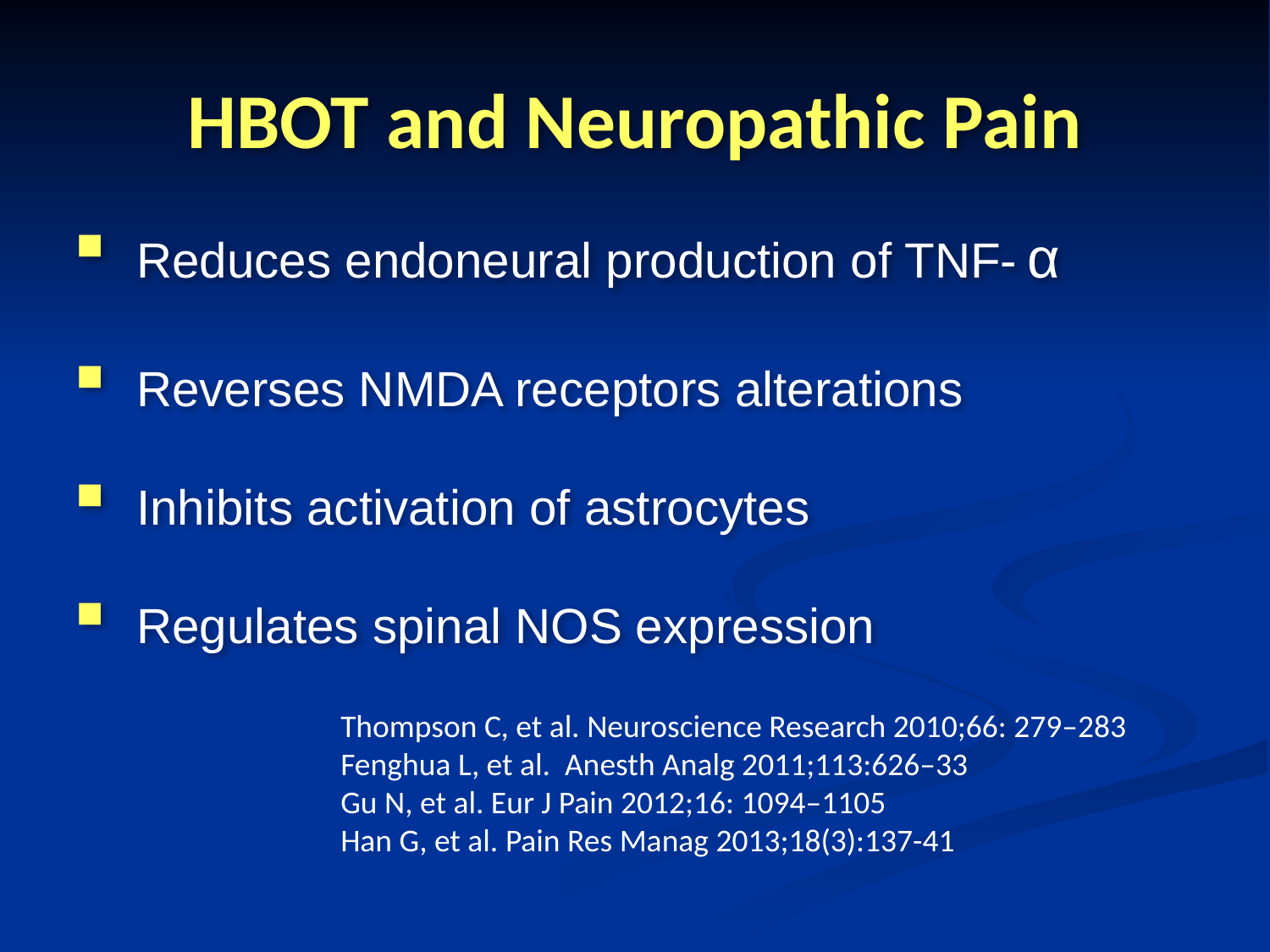

# HBOT and Neuropathic Pain
Reduces endoneural production of TNF- α

Reverses NMDA receptors alterations

Inhibits activation of astrocytes

Regulates spinal NOS expression

Thompson C, et al. Neuroscience Research 2010;66: 279–283
Fenghua L, et al.  Anesth Analg 2011;113:626–33
Gu N, et al. Eur J Pain 2012;16: 1094–1105
Han G, et al. Pain Res Manag 2013;18(3):137-41